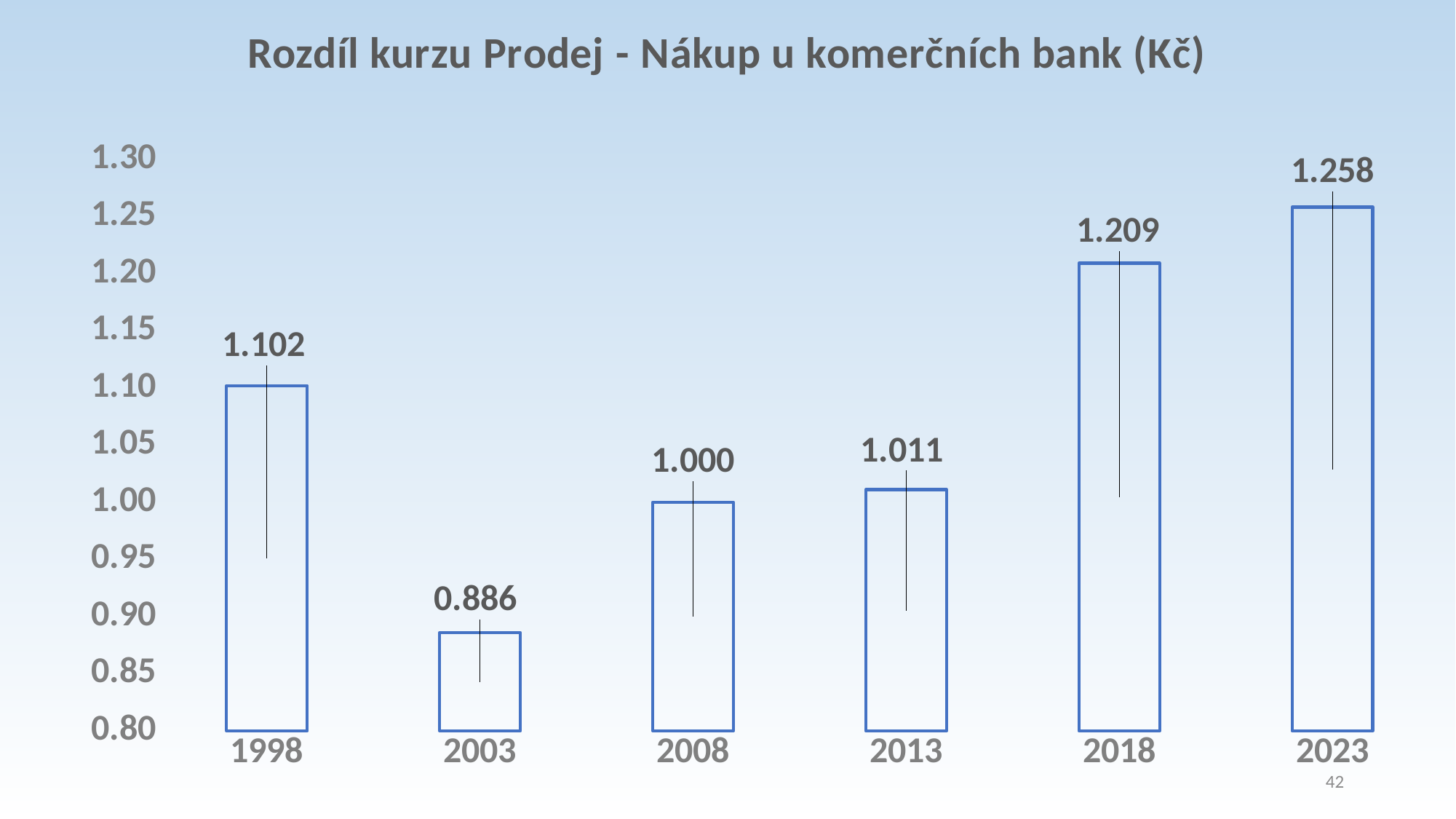

### Chart: Rozdíl kurzu Prodej - Nákup u komerčních bank (Kč)

| Category |  |
|---|---|
| 1998 | 1.1019999999999968 |
| 2003 | 0.8860000000000028 |
| 2008 | 1.0 |
| 2013 | 1.0110000000000028 |
| 2018 | 1.2089999999999996 |
| 2023 | 1.2580000000000027 |
42